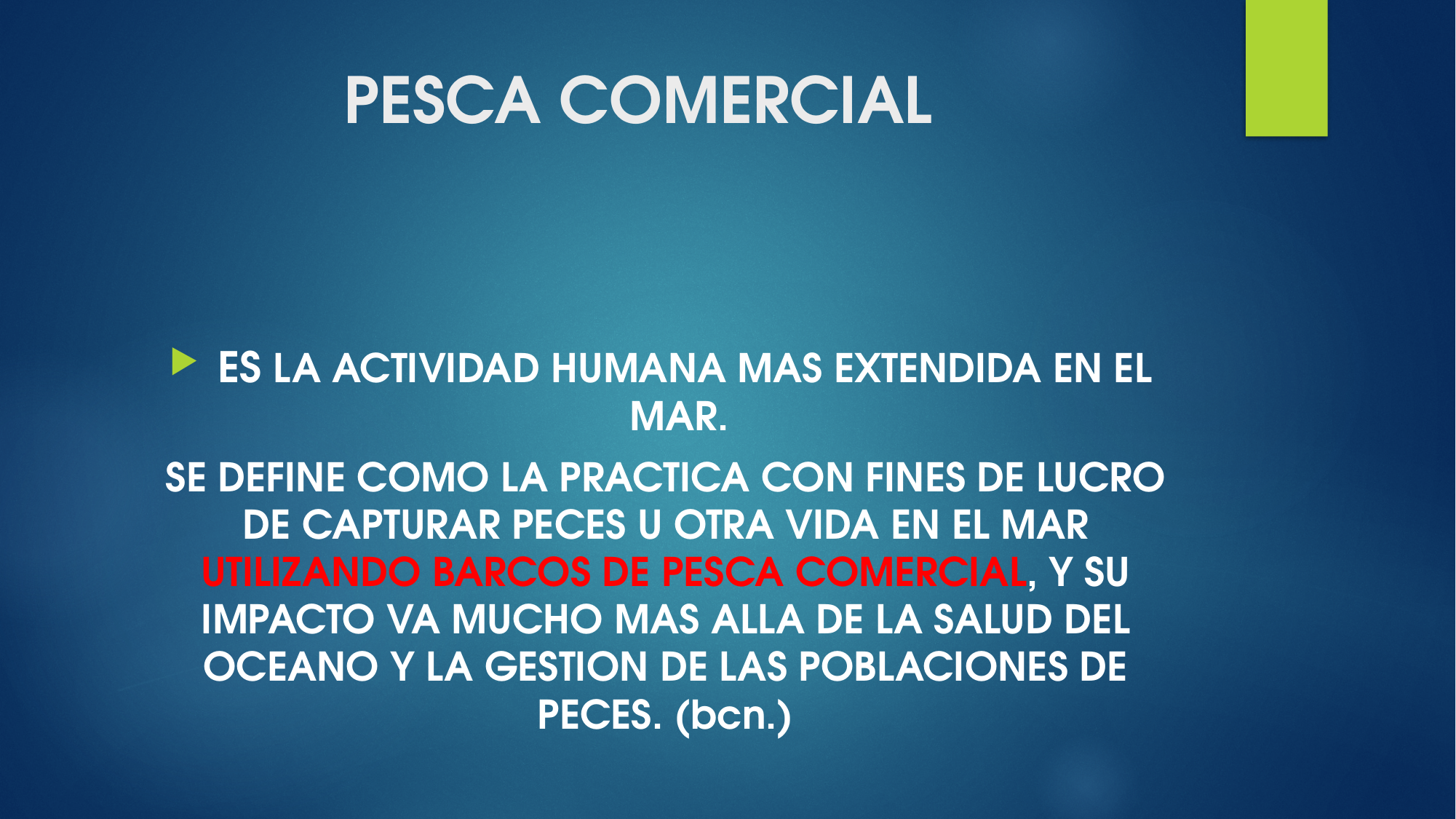

# PESCA COMERCIAL

ES LA ACTIVIDAD HUMANA MAS EXTENDIDA EN EL MAR.
SE DEFINE COMO LA PRACTICA CON FINES DE LUCRO DE CAPTURAR PECES U OTRA VIDA EN EL MAR UTILIZANDO BARCOS DE PESCA COMERCIAL, Y SU IMPACTO VA MUCHO MAS ALLA DE LA SALUD DEL OCEANO Y LA GESTION DE LAS POBLACIONES DE PECES. (bcn.)